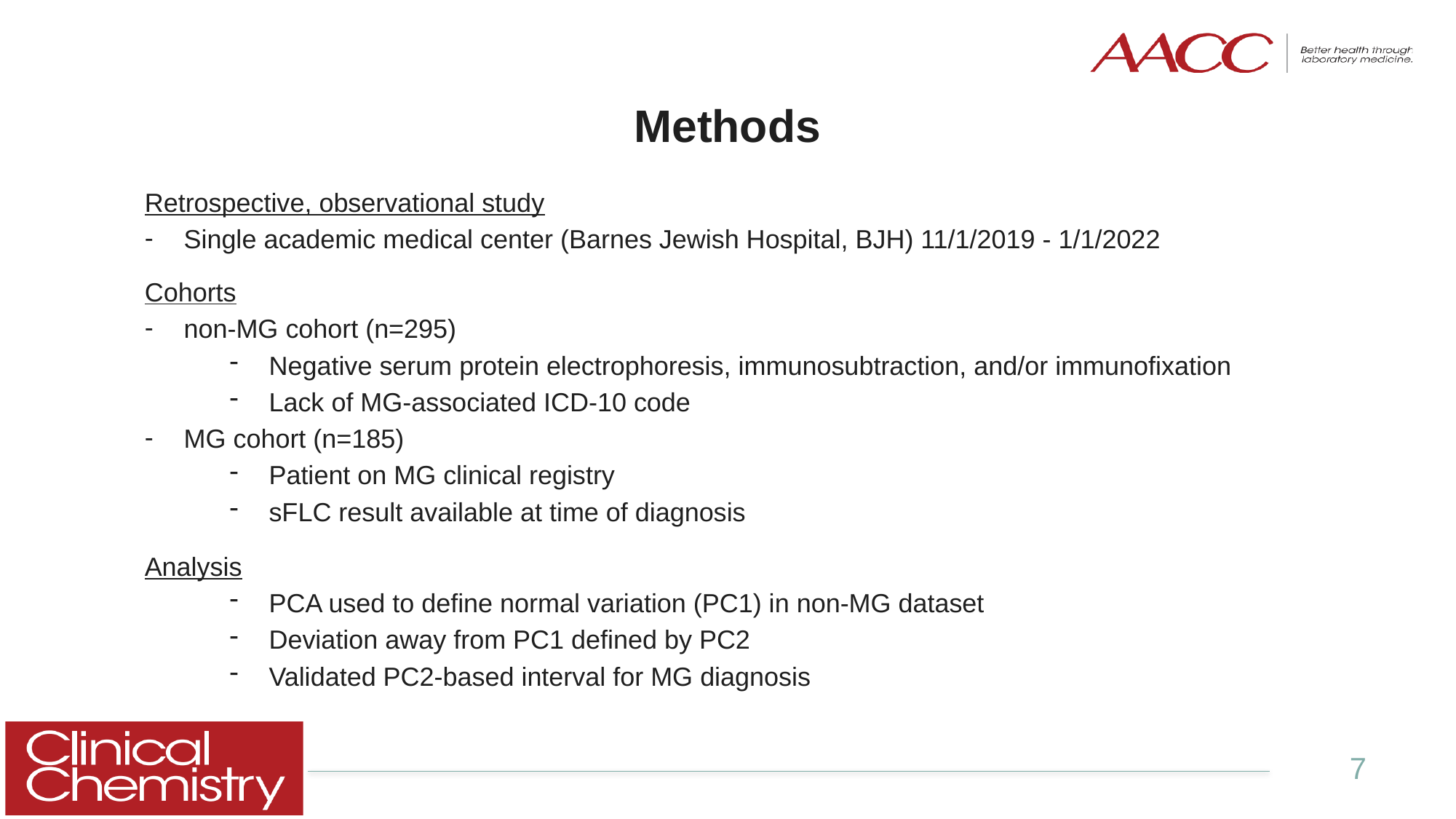

# Methods
Retrospective, observational study
Single academic medical center (Barnes Jewish Hospital, BJH) 11/1/2019 - 1/1/2022

Cohorts
non-MG cohort (n=295)
Negative serum protein electrophoresis, immunosubtraction, and/or immunofixation
Lack of MG-associated ICD-10 code
MG cohort (n=185)
Patient on MG clinical registry
sFLC result available at time of diagnosis

Analysis
PCA used to define normal variation (PC1) in non-MG dataset
Deviation away from PC1 defined by PC2
Validated PC2-based interval for MG diagnosis
7